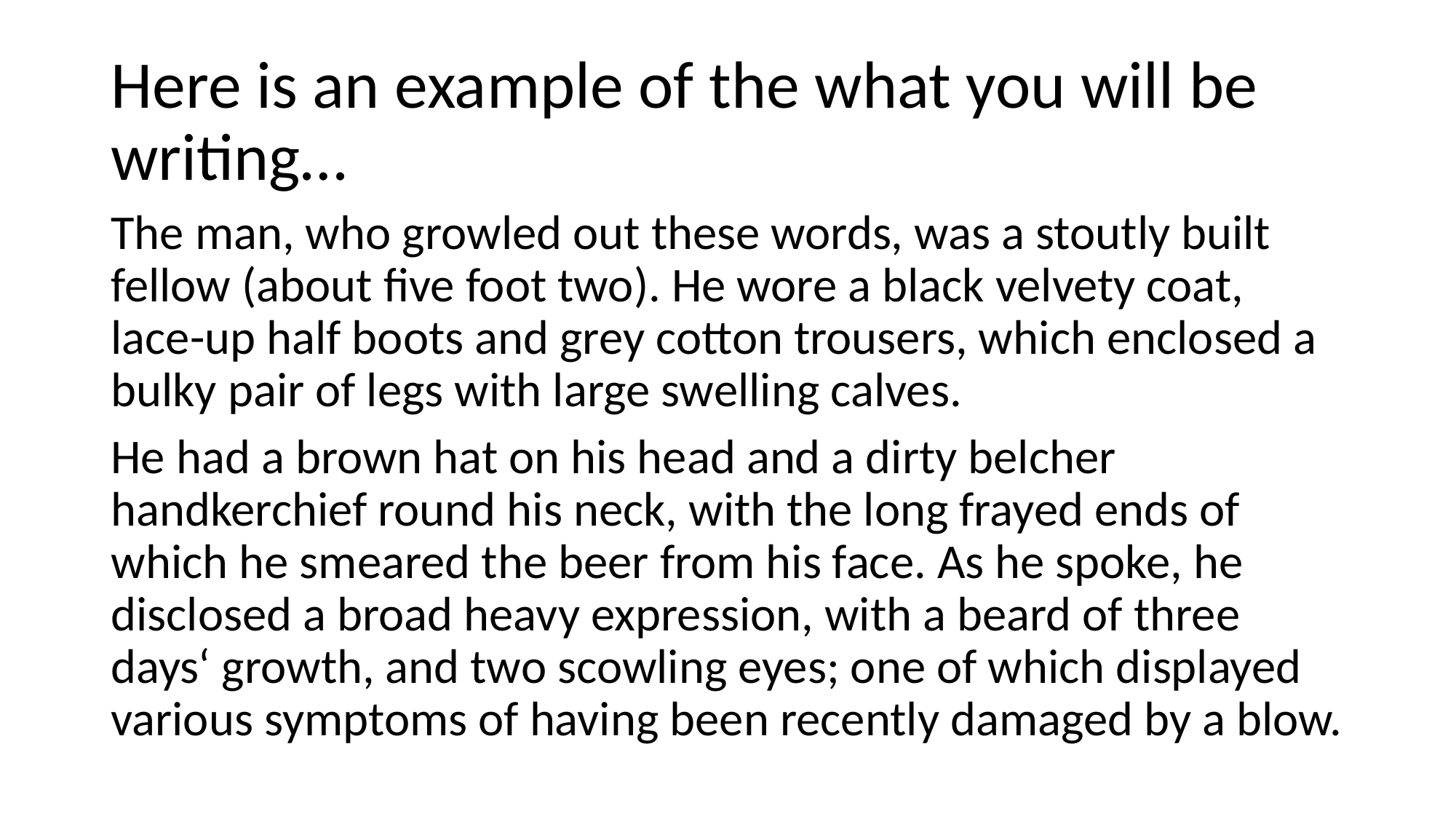

# Here is an example of the what you will be writing…
The man, who growled out these words, was a stoutly built fellow (about five foot two). He wore a black velvety coat, lace-up half boots and grey cotton trousers, which enclosed a bulky pair of legs with large swelling calves.
He had a brown hat on his head and a dirty belcher handkerchief round his neck, with the long frayed ends of which he smeared the beer from his face. As he spoke, he disclosed a broad heavy expression, with a beard of three days‘ growth, and two scowling eyes; one of which displayed various symptoms of having been recently damaged by a blow.